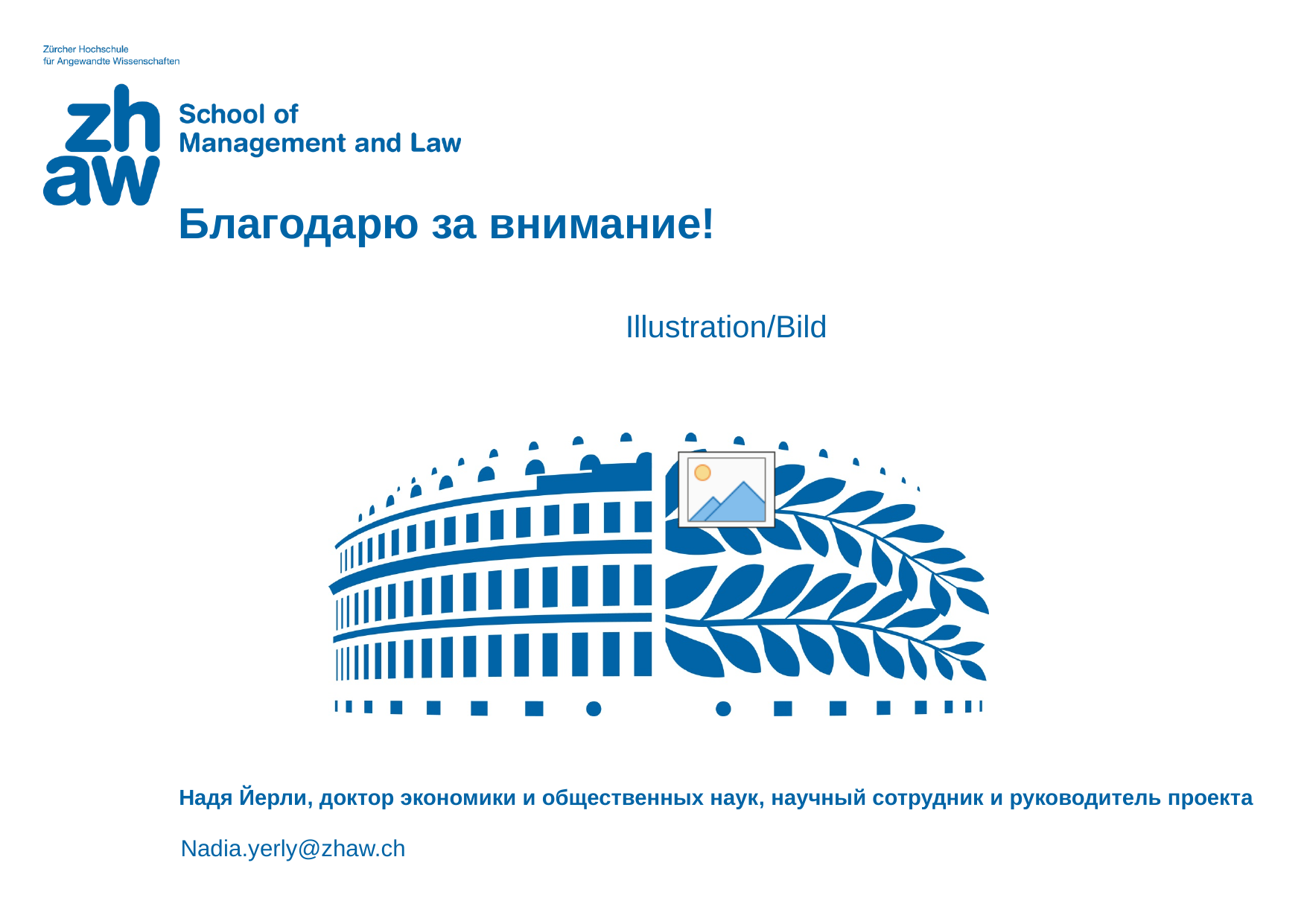

# Благодарю за внимание!

Надя Йерли, доктор экономики и общественных наук, научный сотрудник и руководитель проекта
Nadia.yerly@zhaw.ch